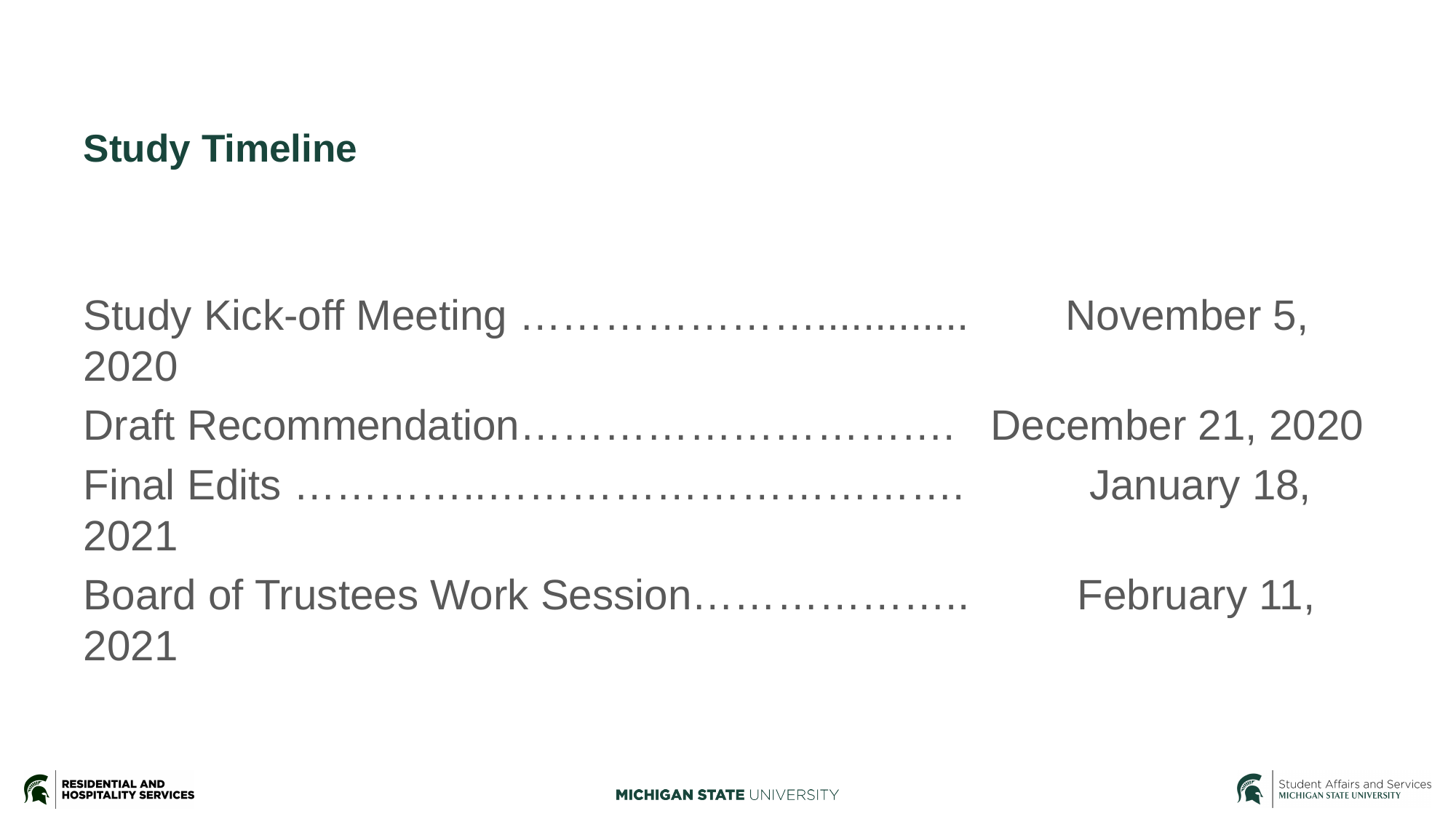

# Study Timeline

Study Kick-off Meeting ………………….............	November 5, 2020
Draft Recommendation………………………….   December 21, 2020
Final Edits …………..…………………………….	  January 18, 2021
Board of Trustees Work Session………………..	 February 11, 2021